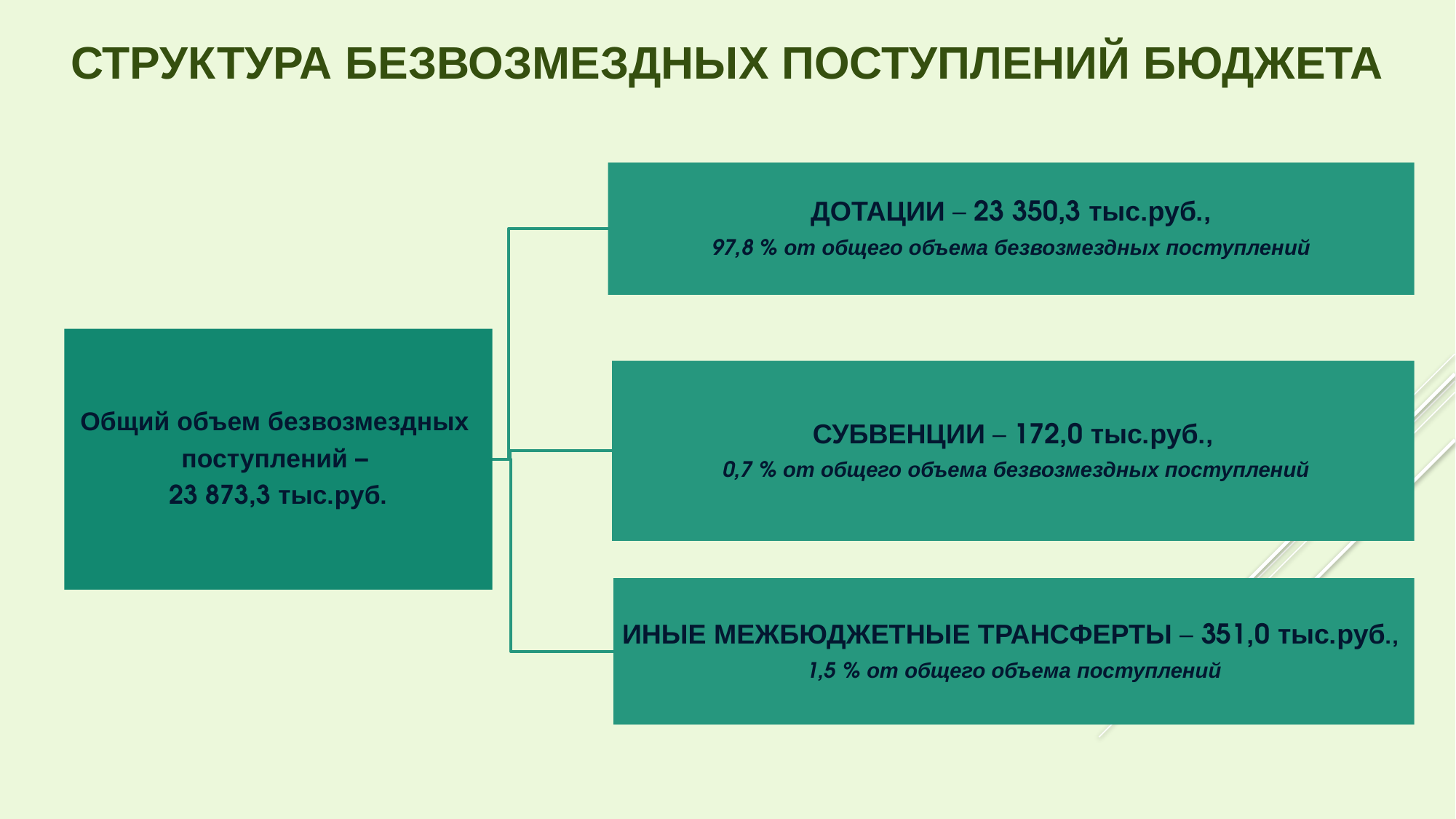

СТРУКТУРА БЕЗВОЗМЕЗДНЫХ ПОСТУПЛЕНИЙ БЮДЖЕТА

Общий объем безвозмездных
поступлений –
23 873,3 тыс.руб.
ДОТАЦИИ – 23 350,3 тыс.руб.,
97,8 % от общего объема безвозмездных поступлений
СУБВЕНЦИИ – 172,0 тыс.руб.,
 0,7 % от общего объема безвозмездных поступлений
ИНЫЕ МЕЖБЮДЖЕТНЫЕ ТРАНСФЕРТЫ – 351,0 тыс.руб.,
1,5 % от общего объема поступлений